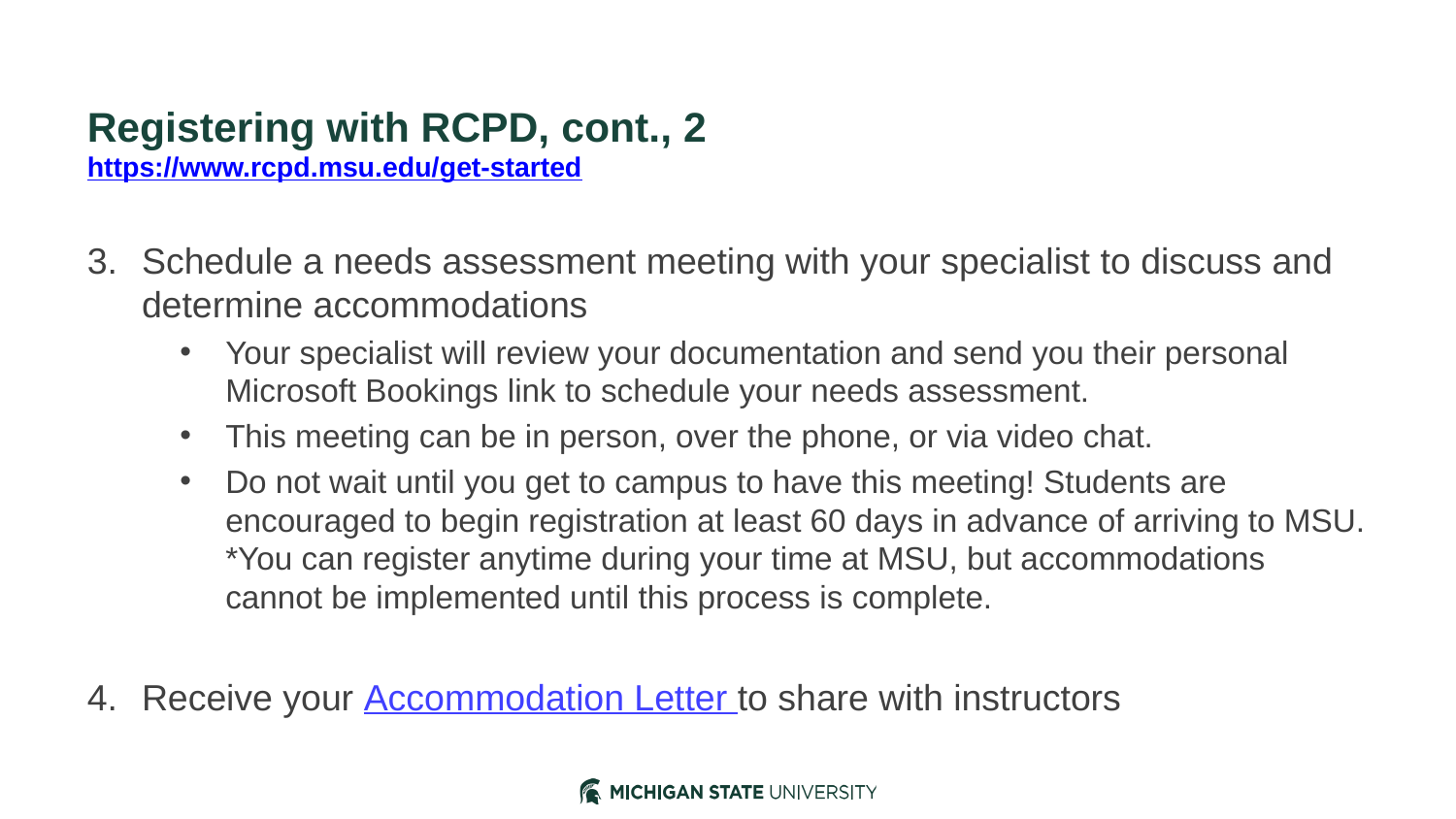

# Registering with RCPD, cont., 2 https://www.rcpd.msu.edu/get-started
Schedule a needs assessment meeting with your specialist to discuss and    determine accommodations
Your specialist will review your documentation and send you their personal Microsoft Bookings link to schedule your needs assessment.
This meeting can be in person, over the phone, or via video chat.
Do not wait until you get to campus to have this meeting! Students are encouraged to begin registration at least 60 days in advance of arriving to MSU. *You can register anytime during your time at MSU, but accommodations cannot be implemented until this process is complete.

Receive your Accommodation Letter to share with instructors